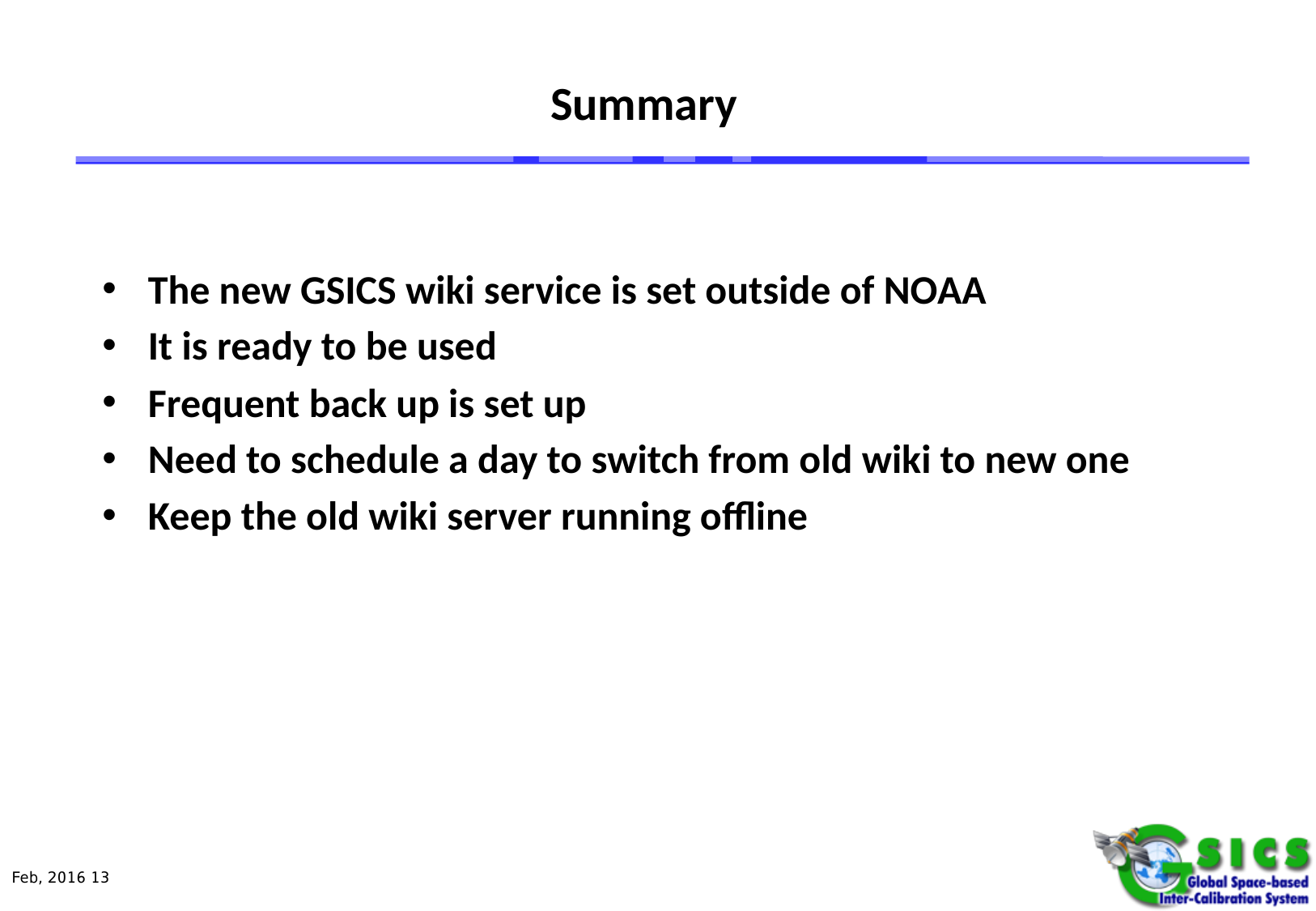

# Summary
The new GSICS wiki service is set outside of NOAA
It is ready to be used
Frequent back up is set up
Need to schedule a day to switch from old wiki to new one
Keep the old wiki server running offline